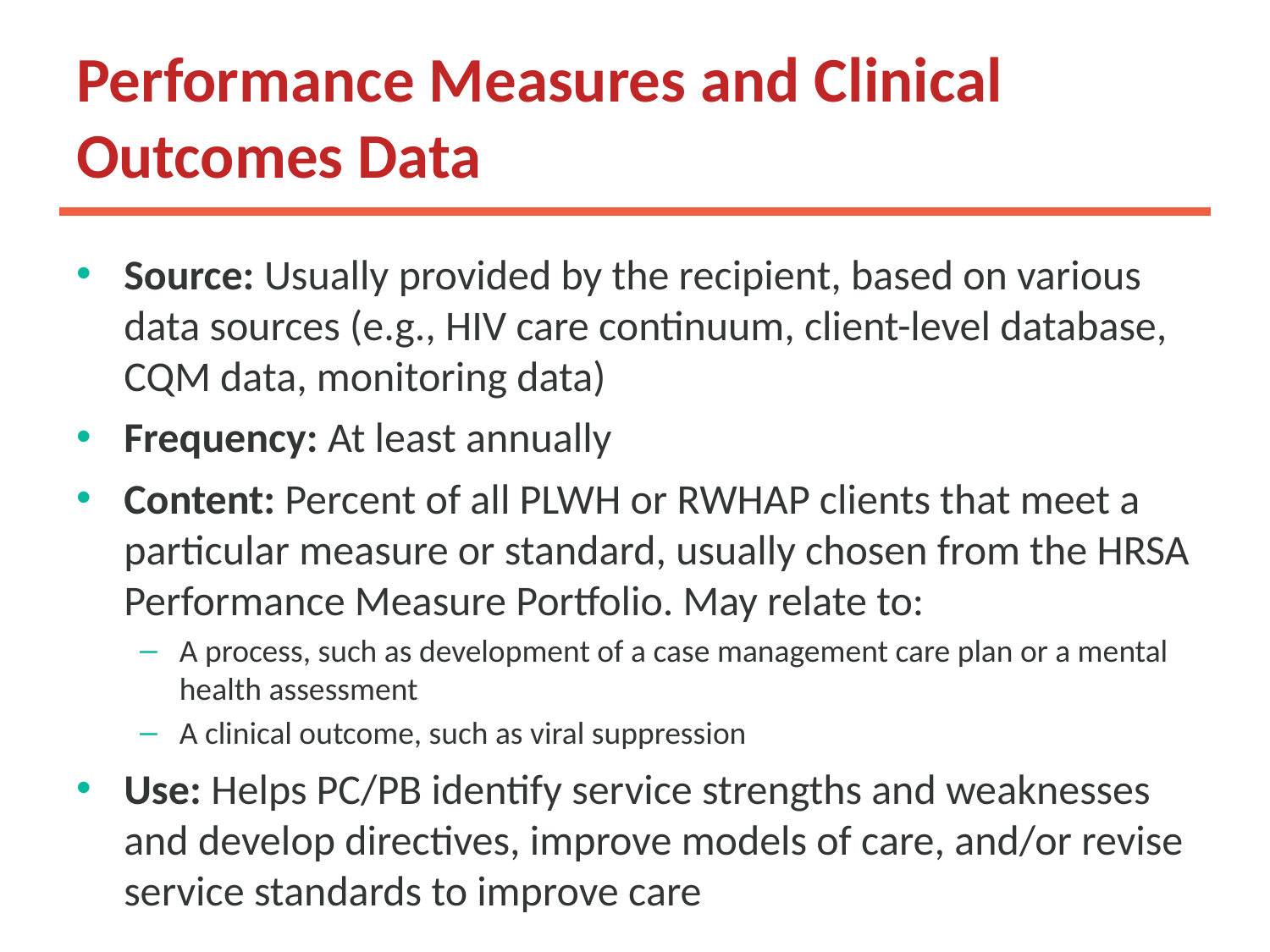

# Performance Measures and Clinical Outcomes Data
Source: Usually provided by the recipient, based on various data sources (e.g., HIV care continuum, client-level database, CQM data, monitoring data)
Frequency: At least annually
Content: Percent of all PLWH or RWHAP clients that meet a particular measure or standard, usually chosen from the HRSA Performance Measure Portfolio. May relate to:
A process, such as development of a case management care plan or a mental health assessment
A clinical outcome, such as viral suppression
Use: Helps PC/PB identify service strengths and weaknesses and develop directives, improve models of care, and/or revise service standards to improve care